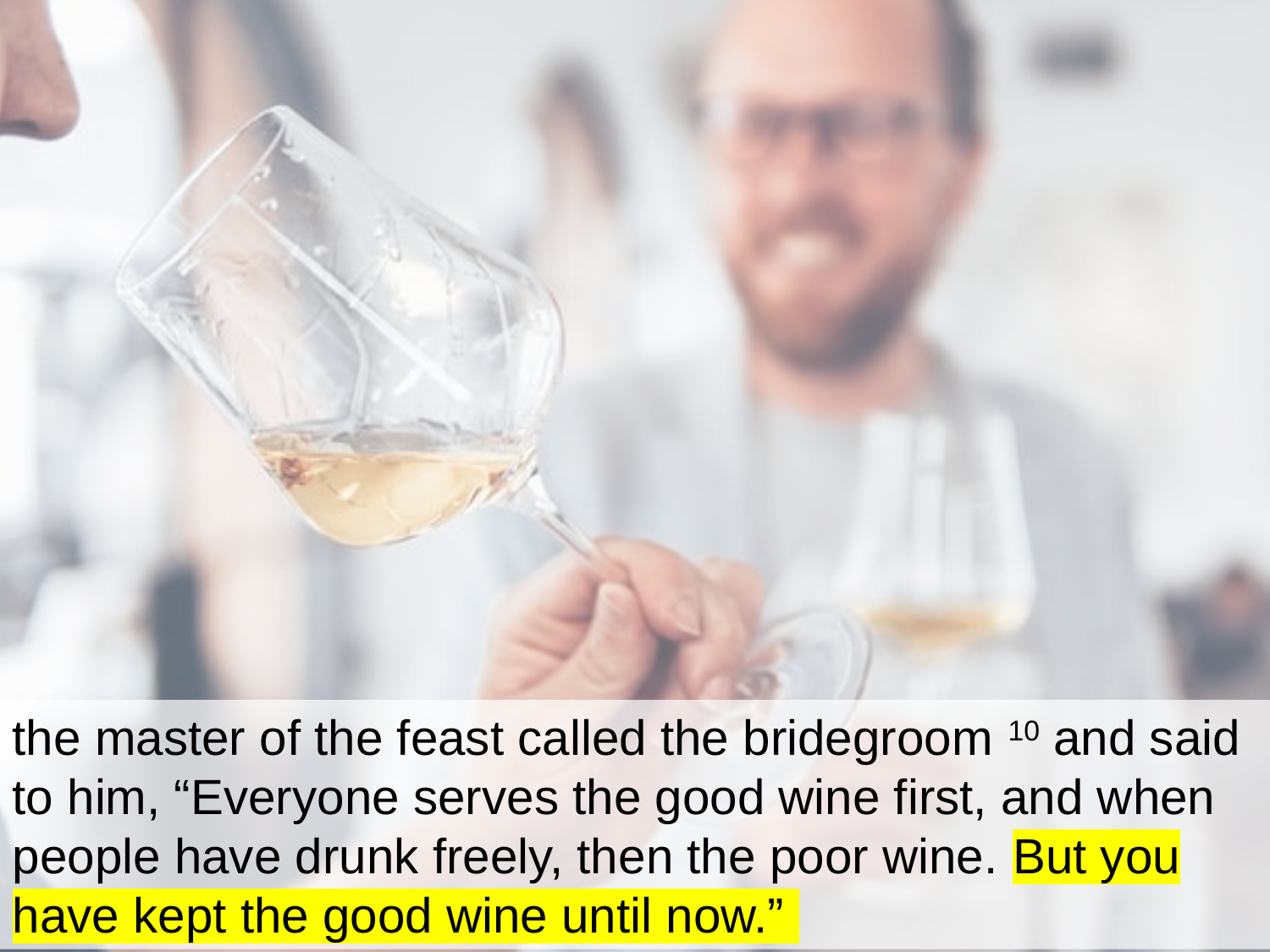

the master of the feast called the bridegroom 10 and said to him, “Everyone serves the good wine first, and when people have drunk freely, then the poor wine. But you have kept the good wine until now.”